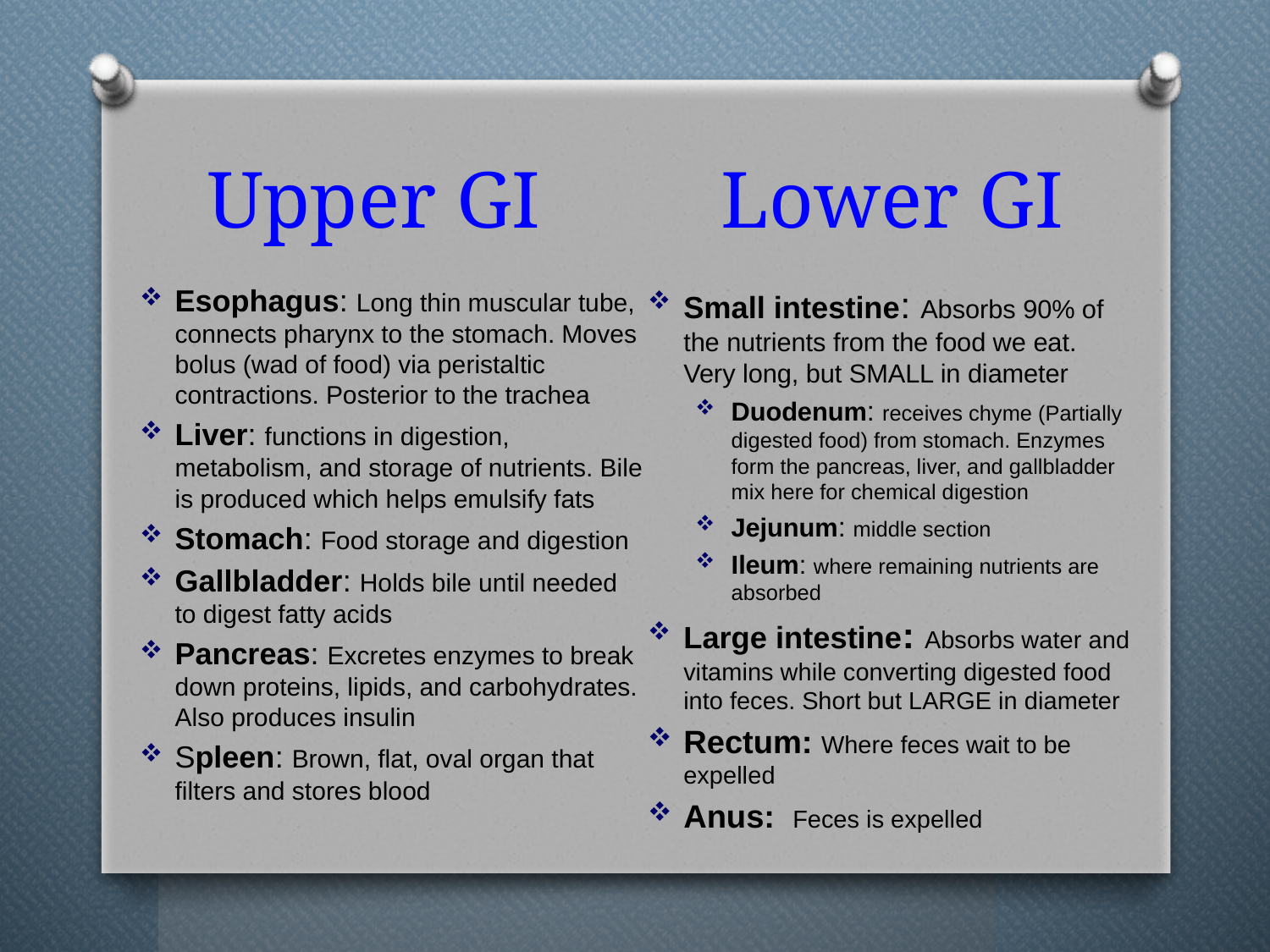

# Upper GI         Lower GI
Esophagus: Long thin muscular tube, connects pharynx to the stomach. Moves bolus (wad of food) via peristaltic contractions. Posterior to the trachea
Liver: functions in digestion, metabolism, and storage of nutrients. Bile is produced which helps emulsify fats
Stomach: Food storage and digestion
Gallbladder: Holds bile until needed to digest fatty acids
Pancreas: Excretes enzymes to break down proteins, lipids, and carbohydrates. Also produces insulin
Spleen: Brown, flat, oval organ that filters and stores blood

Small intestine: Absorbs 90% of the nutrients from the food we eat. Very long, but SMALL in diameter
Duodenum: receives chyme (Partially digested food) from stomach. Enzymes form the pancreas, liver, and gallbladder mix here for chemical digestion
Jejunum: middle section
Ileum: where remaining nutrients are absorbed
Large intestine: Absorbs water and vitamins while converting digested food into feces. Short but LARGE in diameter
Rectum: Where feces wait to be expelled
Anus:  Feces is expelled